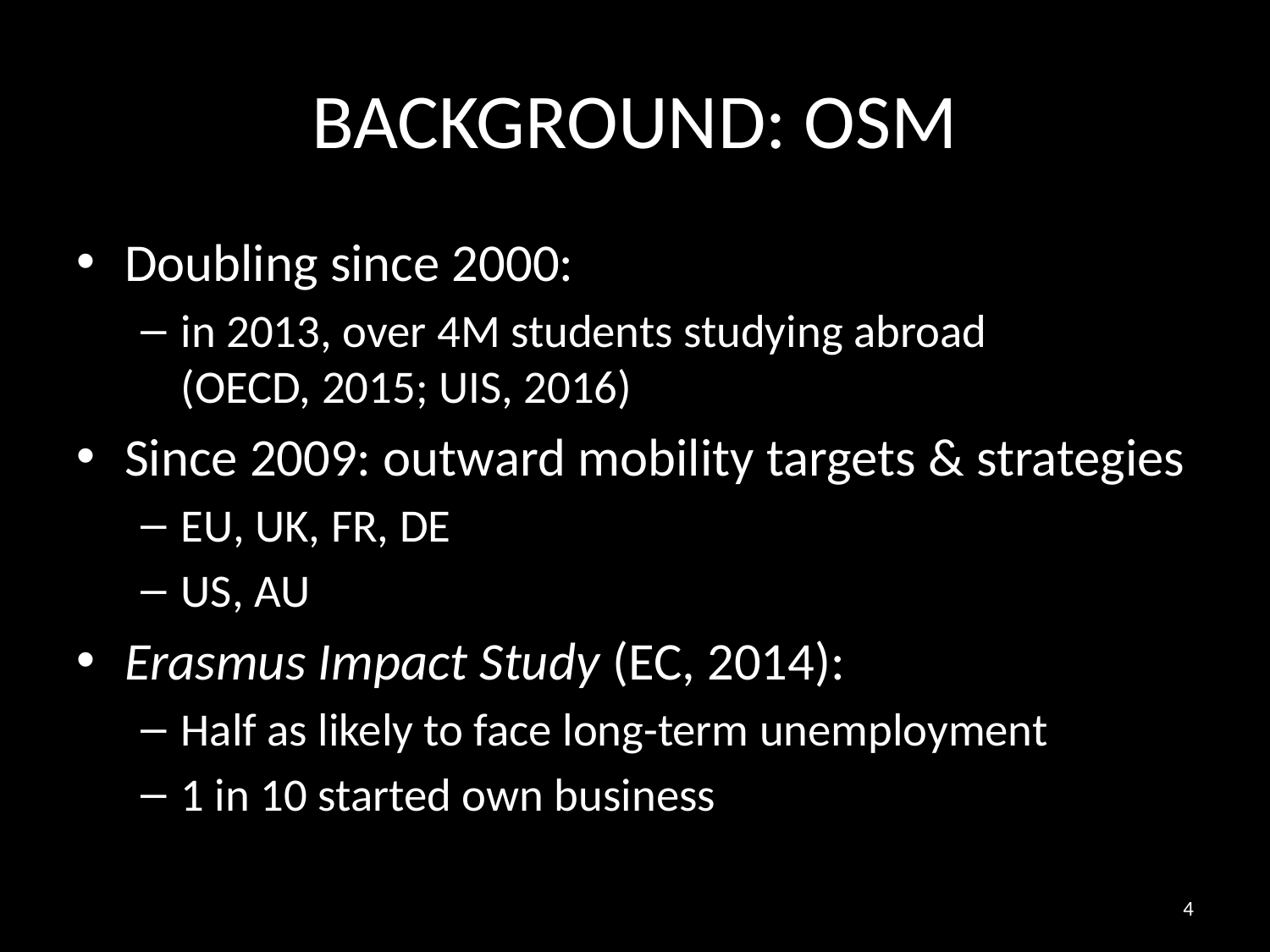

# BACKGROUND: OSM
Doubling since 2000:
in 2013, over 4M students studying abroad
(OECD, 2015; UIS, 2016)
Since 2009: outward mobility targets & strategies
EU, UK, FR, DE
US, AU
Erasmus Impact Study (EC, 2014):
Half as likely to face long-term unemployment
1 in 10 started own business
4